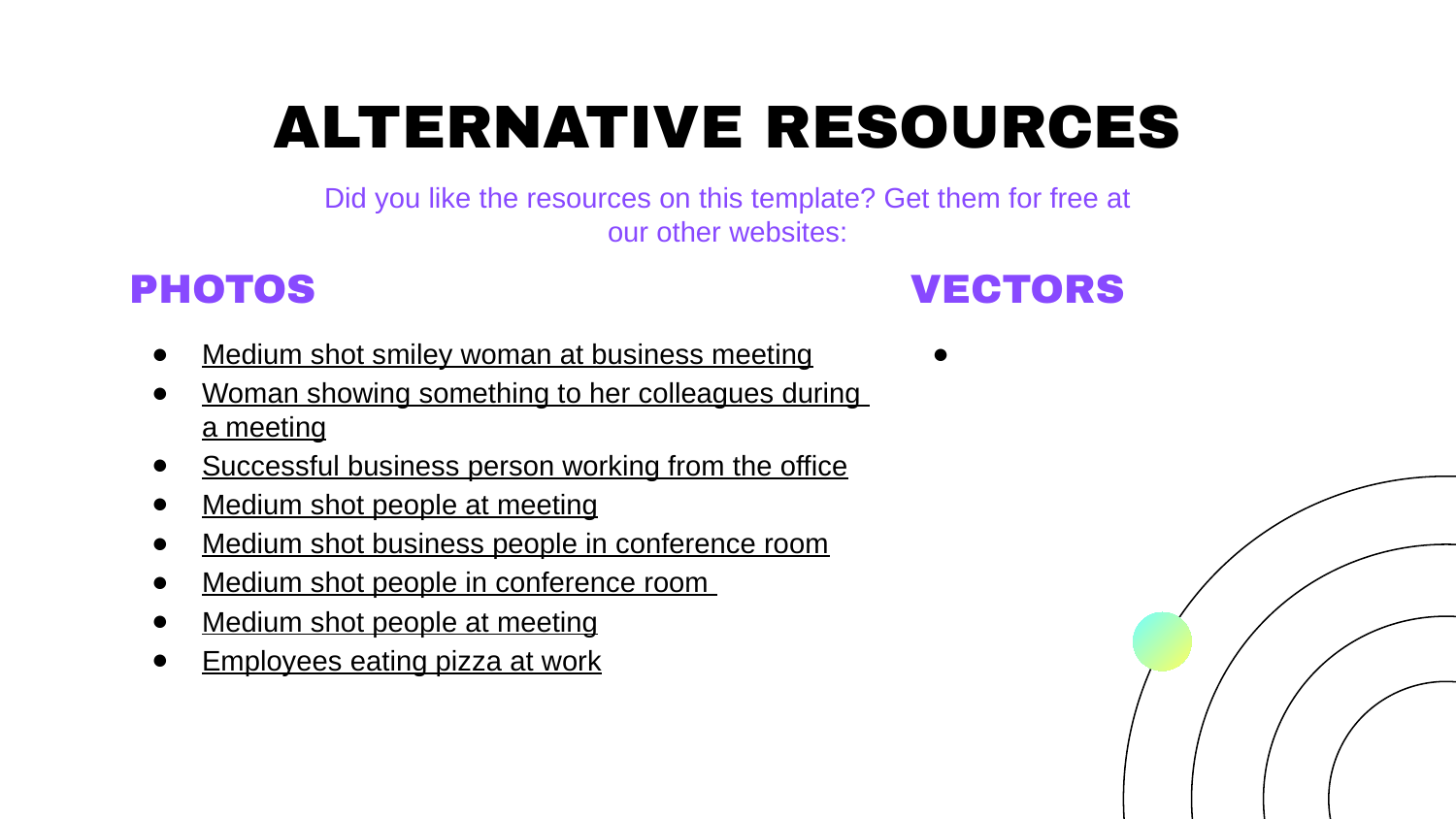

# ALTERNATIVE RESOURCES
Did you like the resources on this template? Get them for free at our other websites:
PHOTOS
VECTORS
Medium shot smiley woman at business meeting
Woman showing something to her colleagues during a meeting
Successful business person working from the office
Medium shot people at meeting
Medium shot business people in conference room
Medium shot people in conference room
Medium shot people at meeting
Employees eating pizza at work
Dynamic gradient grainy background